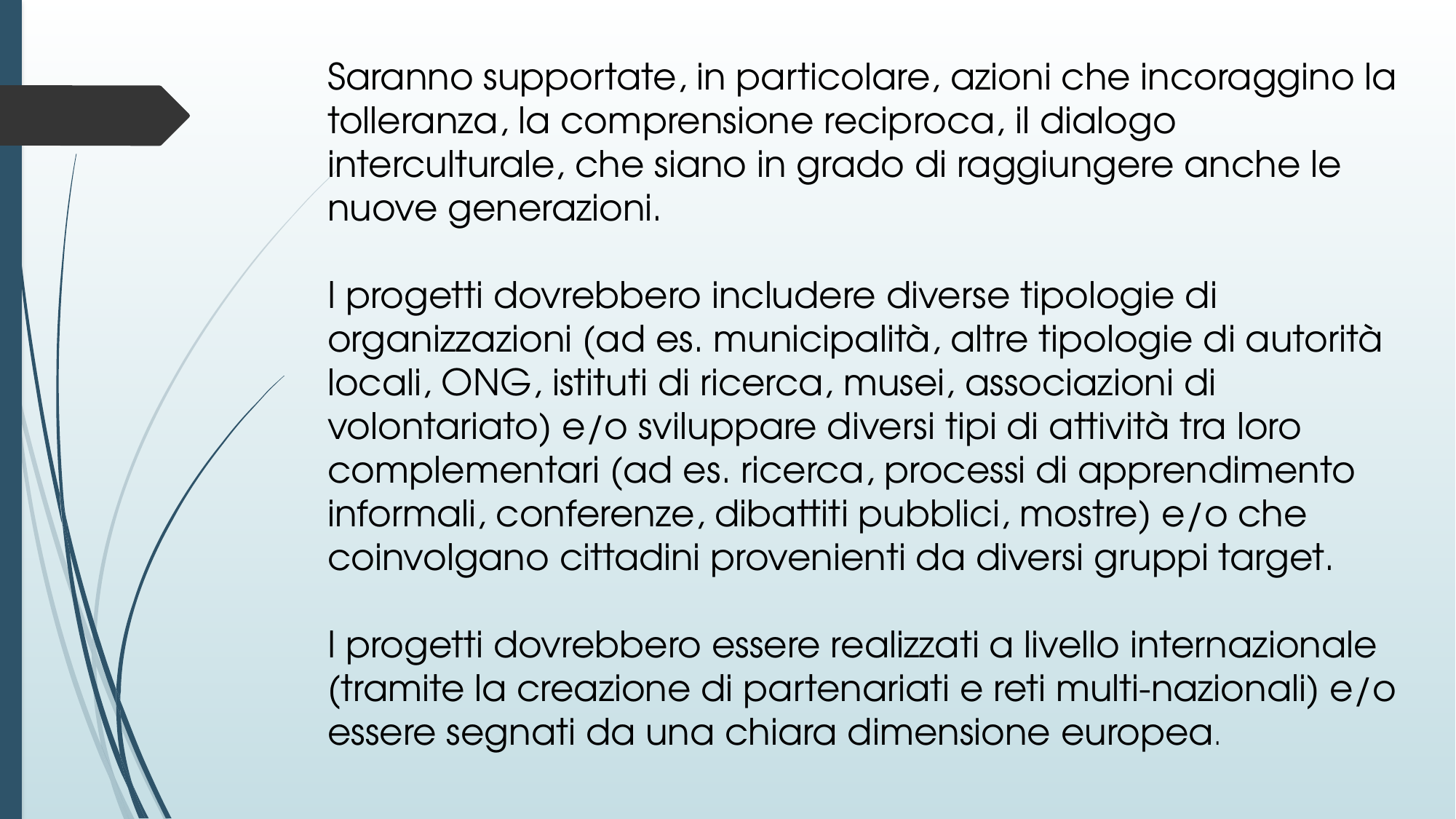

Saranno supportate, in particolare, azioni che incoraggino la tolleranza, la comprensione reciproca, il dialogo interculturale, che siano in grado di raggiungere anche le nuove generazioni.

I progetti dovrebbero includere diverse tipologie di organizzazioni (ad es. municipalità, altre tipologie di autorità locali, ONG, istituti di ricerca, musei, associazioni di volontariato) e/o sviluppare diversi tipi di attività tra loro complementari (ad es. ricerca, processi di apprendimento informali, conferenze, dibattiti pubblici, mostre) e/o che coinvolgano cittadini provenienti da diversi gruppi target.

I progetti dovrebbero essere realizzati a livello internazionale (tramite la creazione di partenariati e reti multi-nazionali) e/o essere segnati da una chiara dimensione europea.